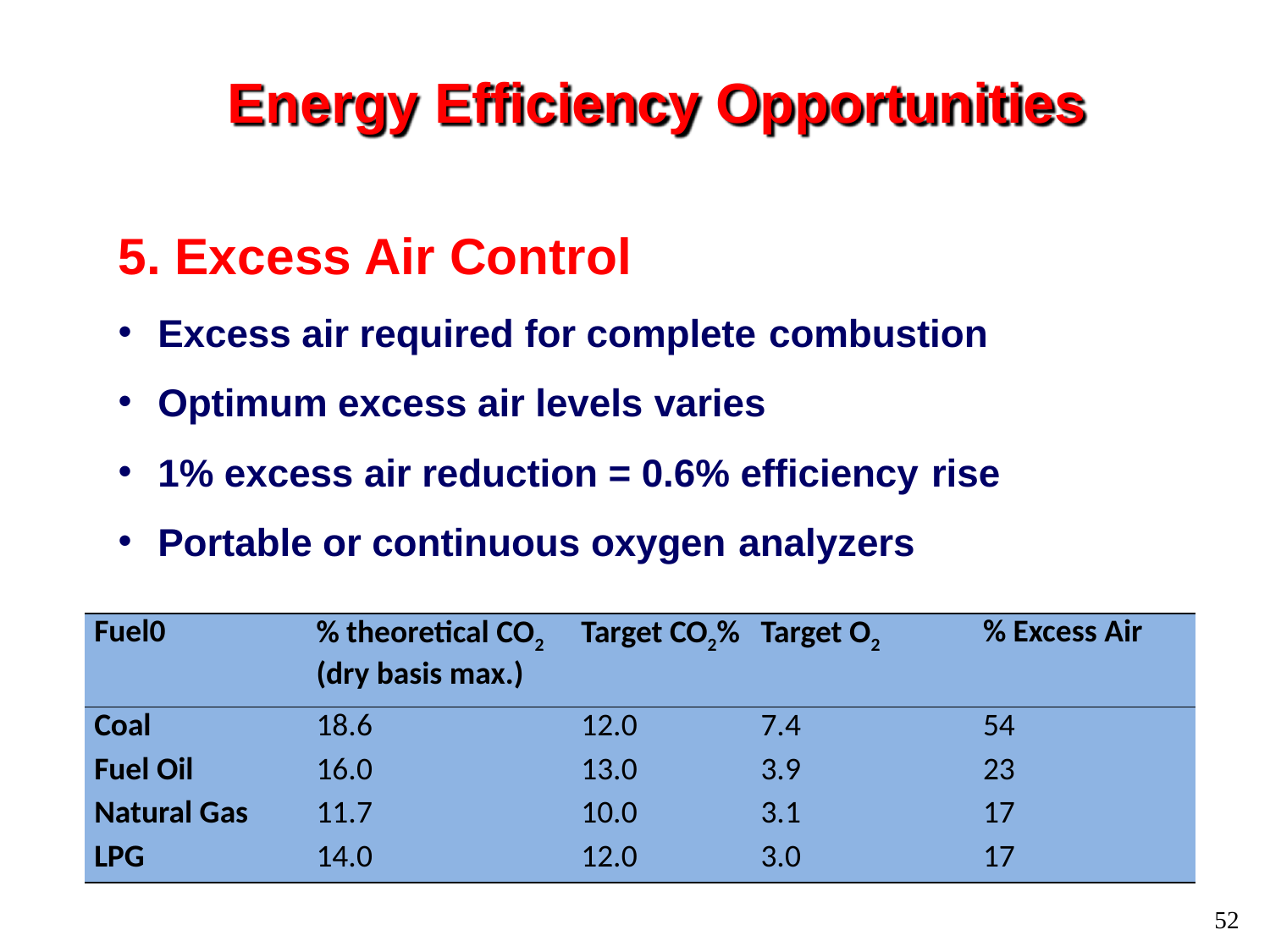

# Energy Efficiency Opportunities
5. Excess Air Control
Excess air required for complete combustion
Optimum excess air levels varies
1% excess air reduction = 0.6% efficiency rise
Portable or continuous oxygen analyzers
| Fuel0 | % theoretical CO2 (dry basis max.) | Target CO2% | Target O2 | % Excess Air |
| --- | --- | --- | --- | --- |
| Coal | 18.6 | 12.0 | 7.4 | 54 |
| Fuel Oil | 16.0 | 13.0 | 3.9 | 23 |
| Natural Gas | 11.7 | 10.0 | 3.1 | 17 |
| LPG | 14.0 | 12.0 | 3.0 | 17 |
52